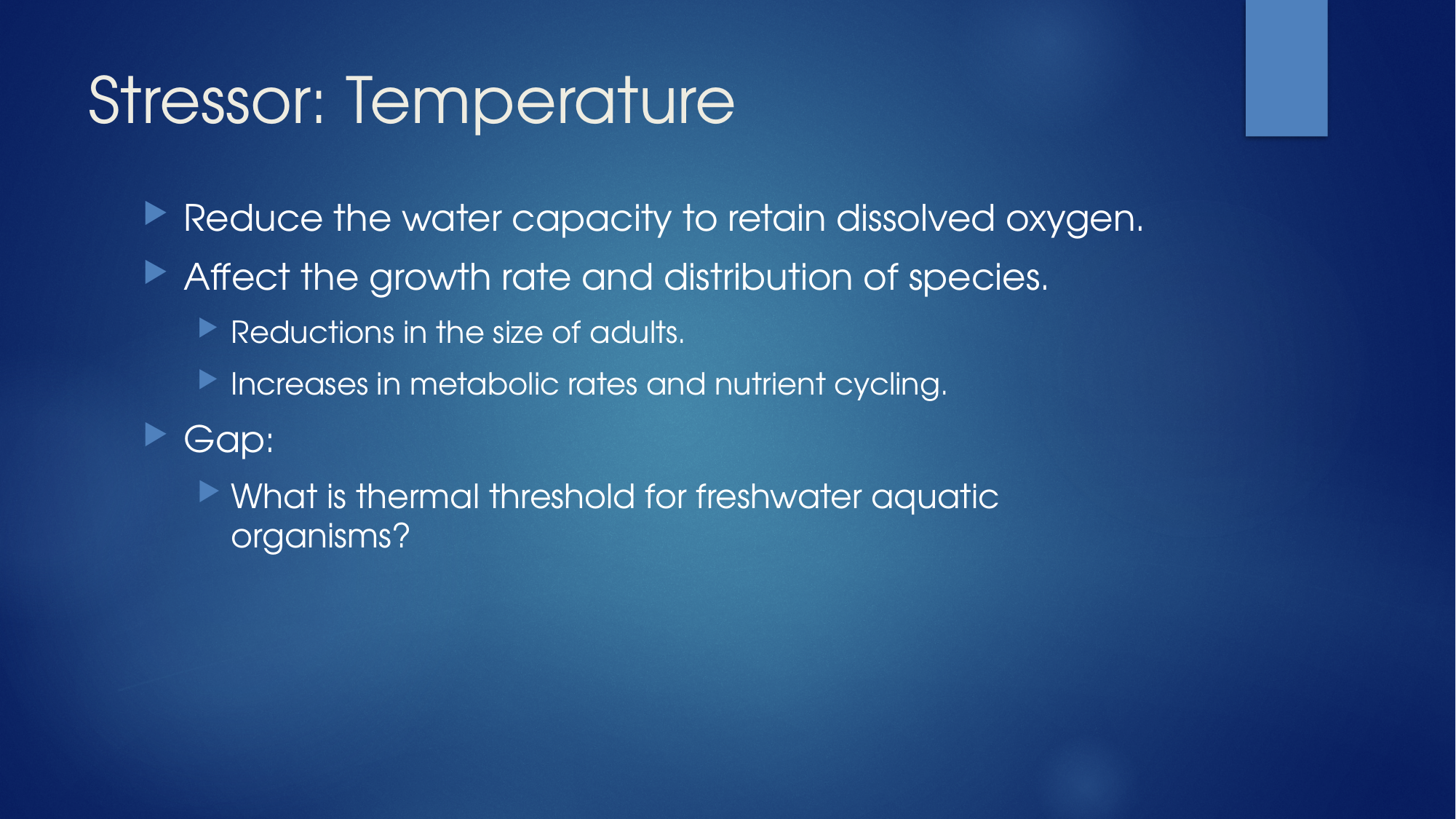

# Stressor: Temperature
Reduce the water capacity to retain dissolved oxygen.
Affect the growth rate and distribution of species.
Reductions in the size of adults.
Increases in metabolic rates and nutrient cycling.
Gap:
What is thermal threshold for freshwater aquatic organisms?